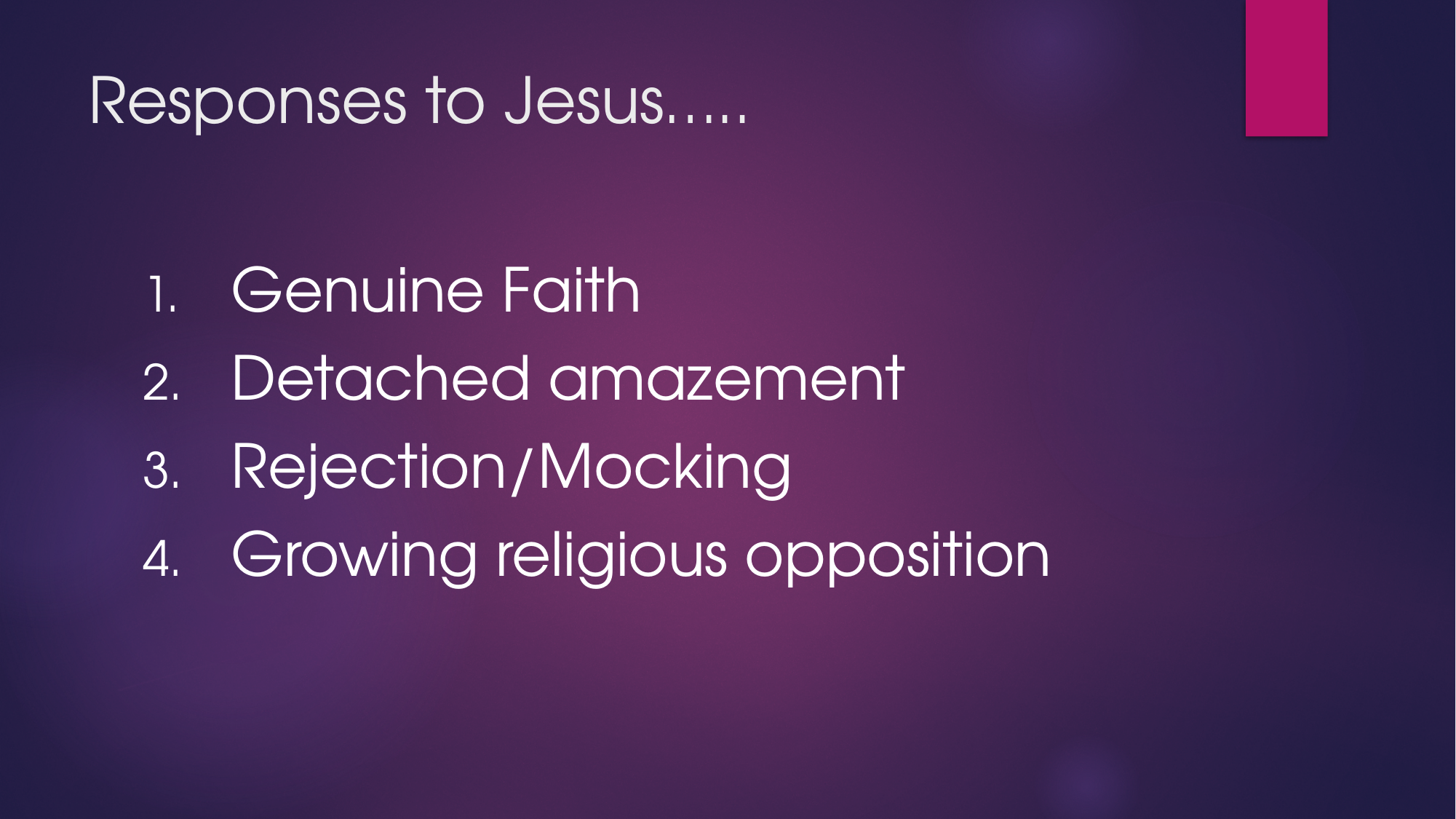

# Responses to Jesus…..
Genuine Faith
Detached amazement
Rejection/Mocking
Growing religious opposition